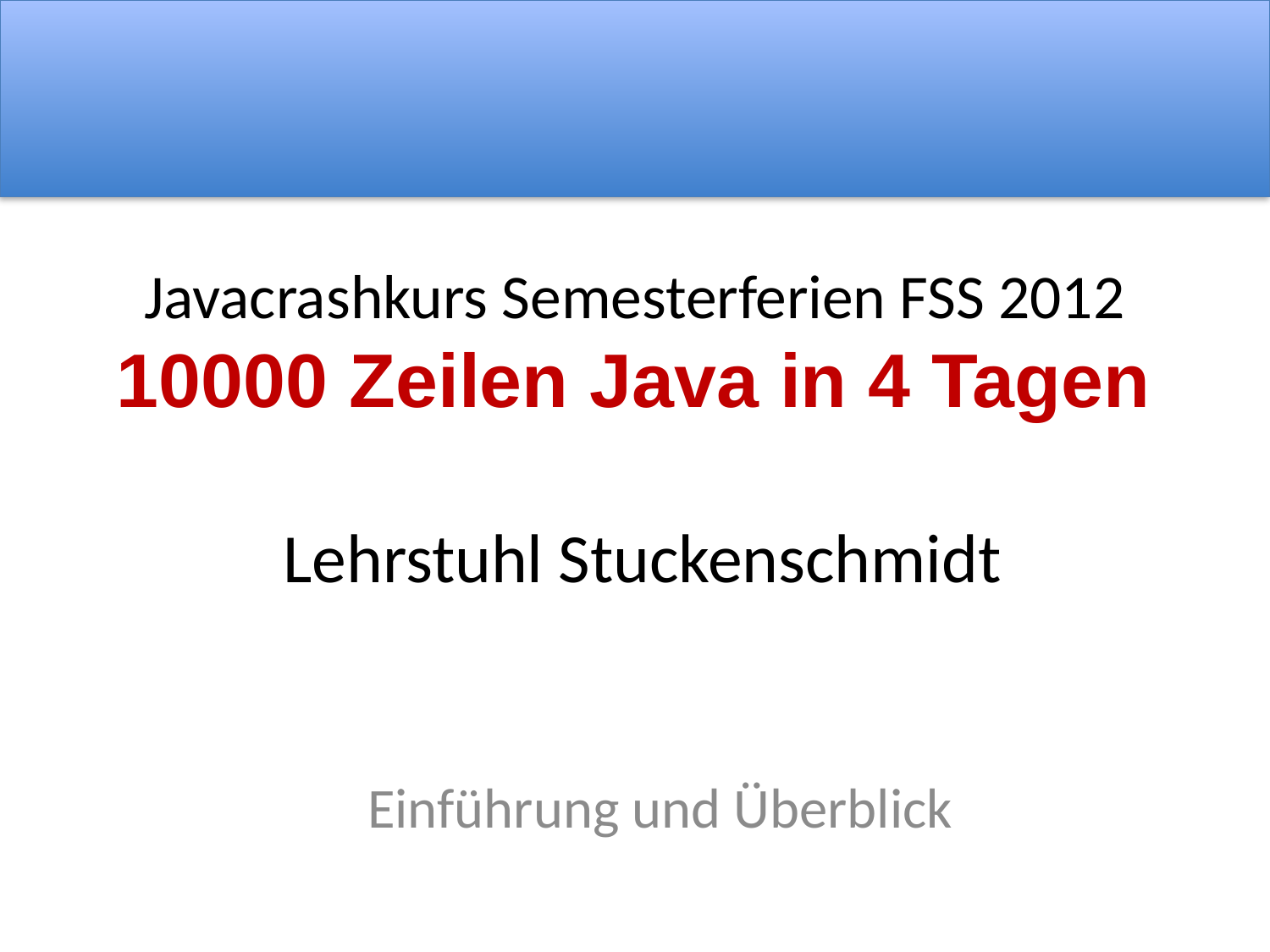

# Javacrashkurs Semesterferien FSS 2012 10000 Zeilen Java in 4 Tagen Lehrstuhl Stuckenschmidt

Einführung und Überblick